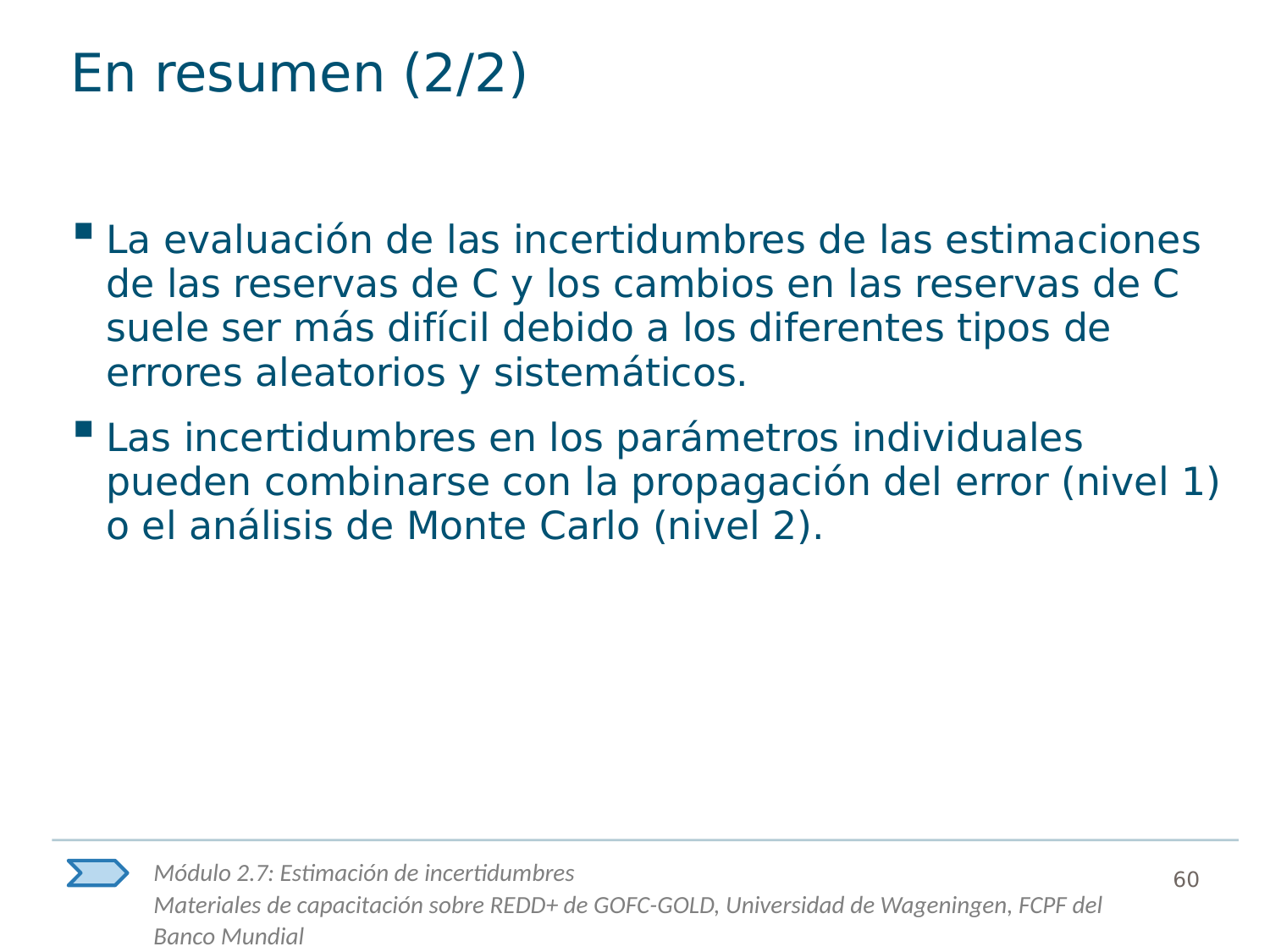

# En resumen (2/2)
La evaluación de las incertidumbres de las estimaciones de las reservas de C y los cambios en las reservas de C suele ser más difícil debido a los diferentes tipos de errores aleatorios y sistemáticos.
Las incertidumbres en los parámetros individuales pueden combinarse con la propagación del error (nivel 1) o el análisis de Monte Carlo (nivel 2).